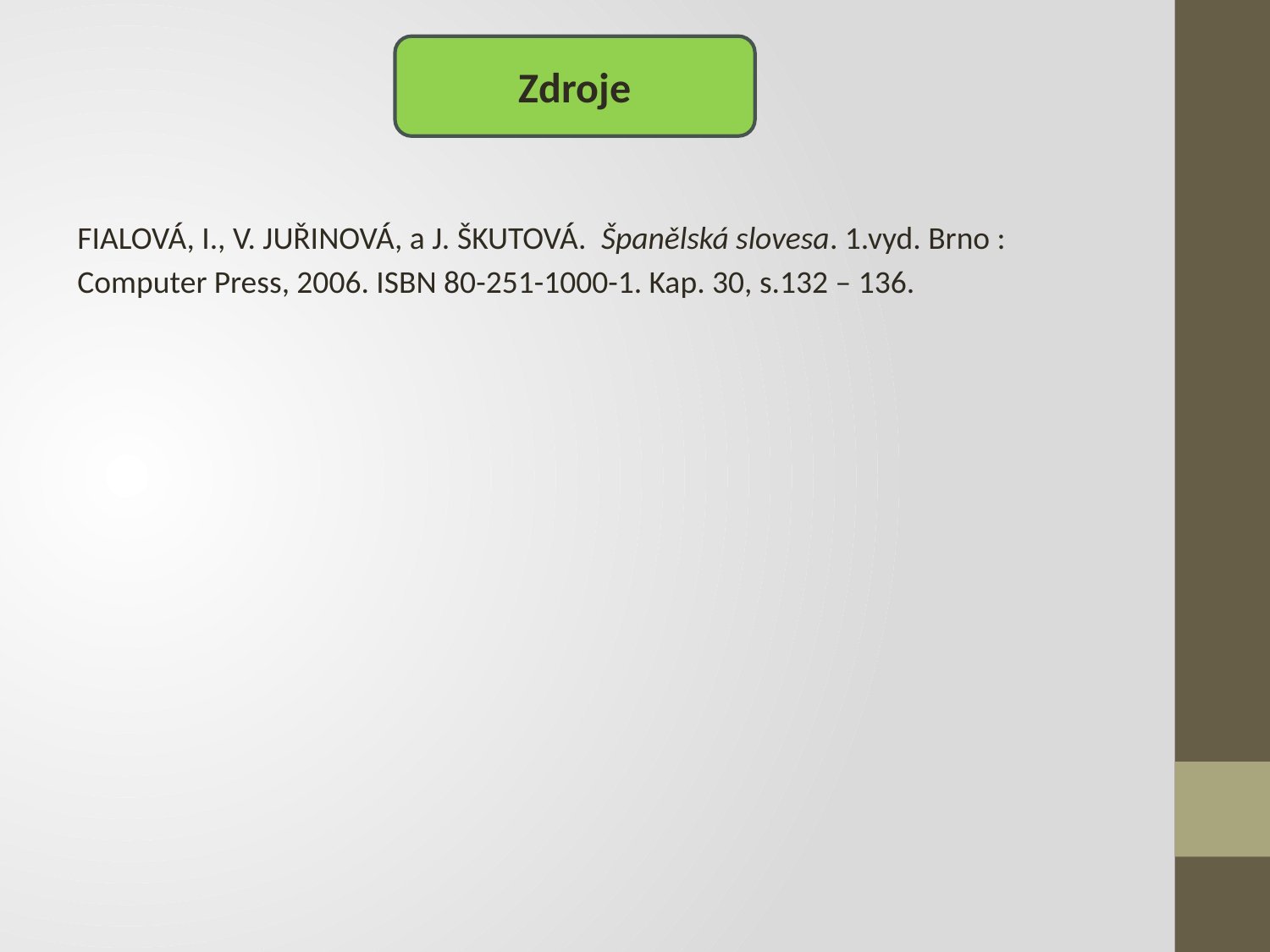

Zdroje
FIALOVÁ, I., V. JUŘINOVÁ, a J. ŠKUTOVÁ.  Španělská slovesa. 1.vyd. Brno : Computer Press, 2006. ISBN 80-251-1000-1. Kap. 30, s.132 – 136.